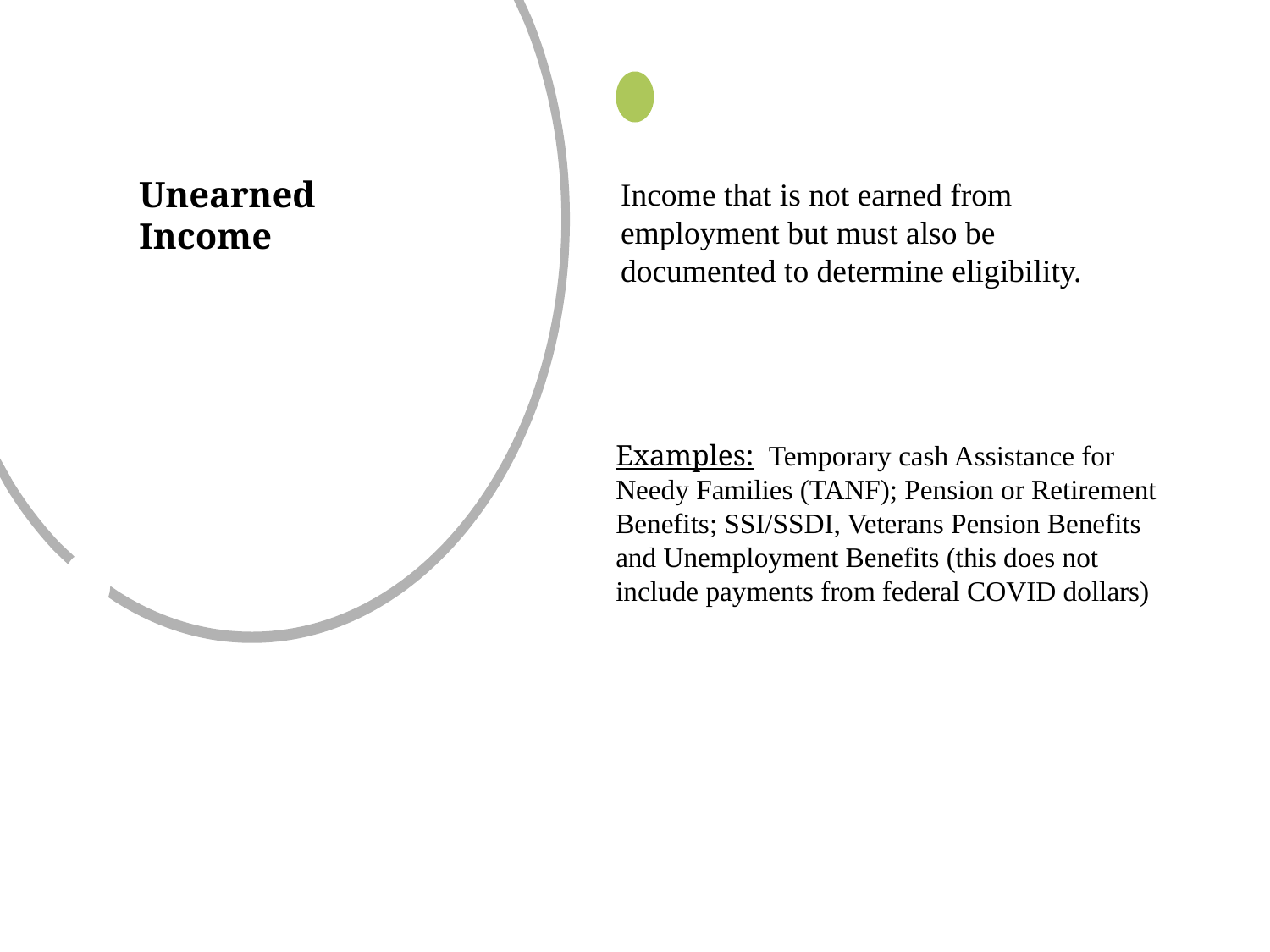

Unearned Income
Income that is not earned from employment but must also be documented to determine eligibility.
Examples:  Temporary cash Assistance for Needy Families (TANF); Pension or Retirement Benefits; SSI/SSDI, Veterans Pension Benefits and Unemployment Benefits (this does not include payments from federal COVID dollars)